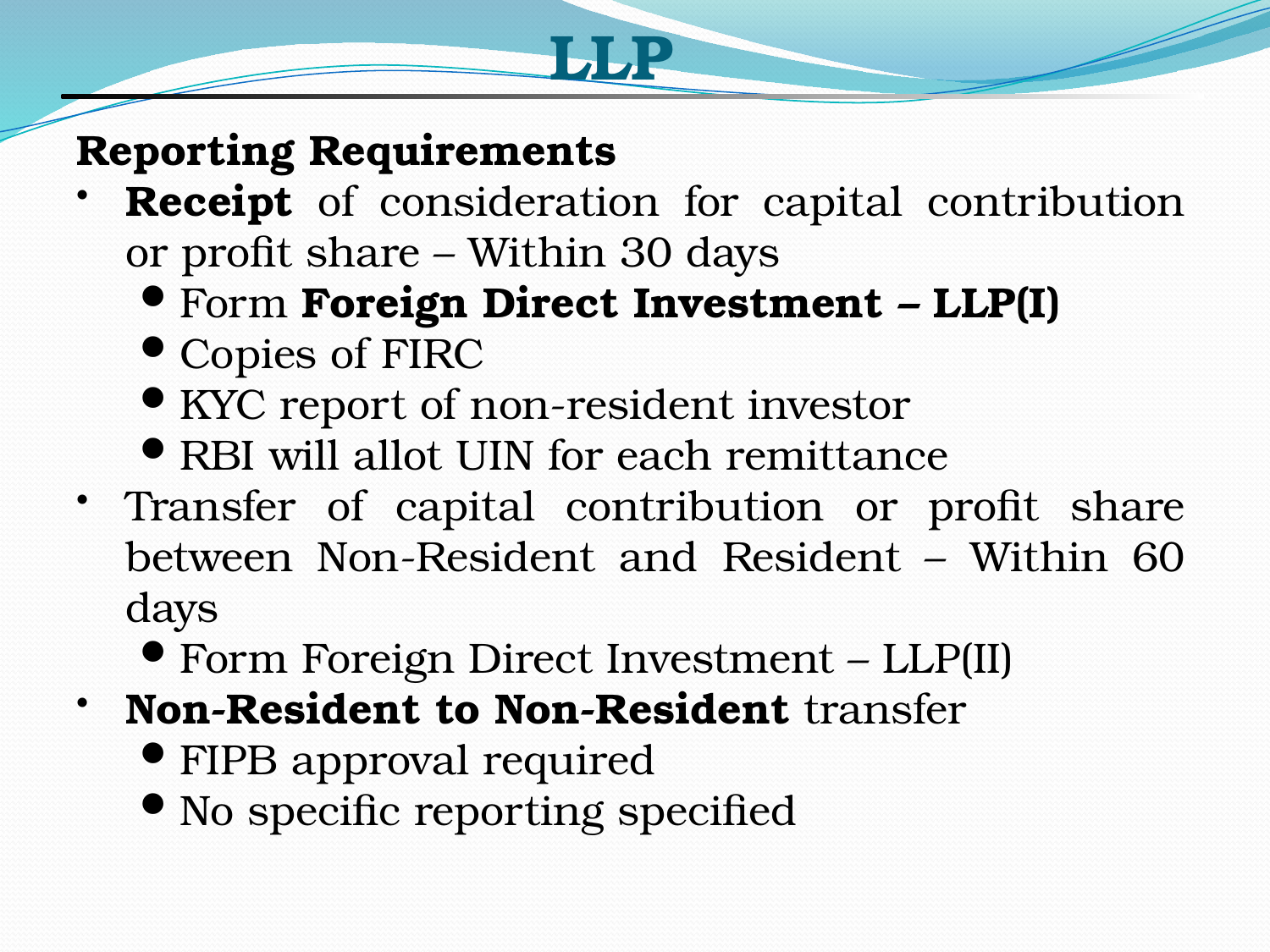

# LLP

Reporting Requirements
Receipt of consideration for capital contribution or profit share – Within 30 days
Form Foreign Direct Investment – LLP(I)
Copies of FIRC
KYC report of non-resident investor
RBI will allot UIN for each remittance
Transfer of capital contribution or profit share between Non-Resident and Resident – Within 60 days
Form Foreign Direct Investment – LLP(II)
Non-Resident to Non-Resident transfer
FIPB approval required
No specific reporting specified